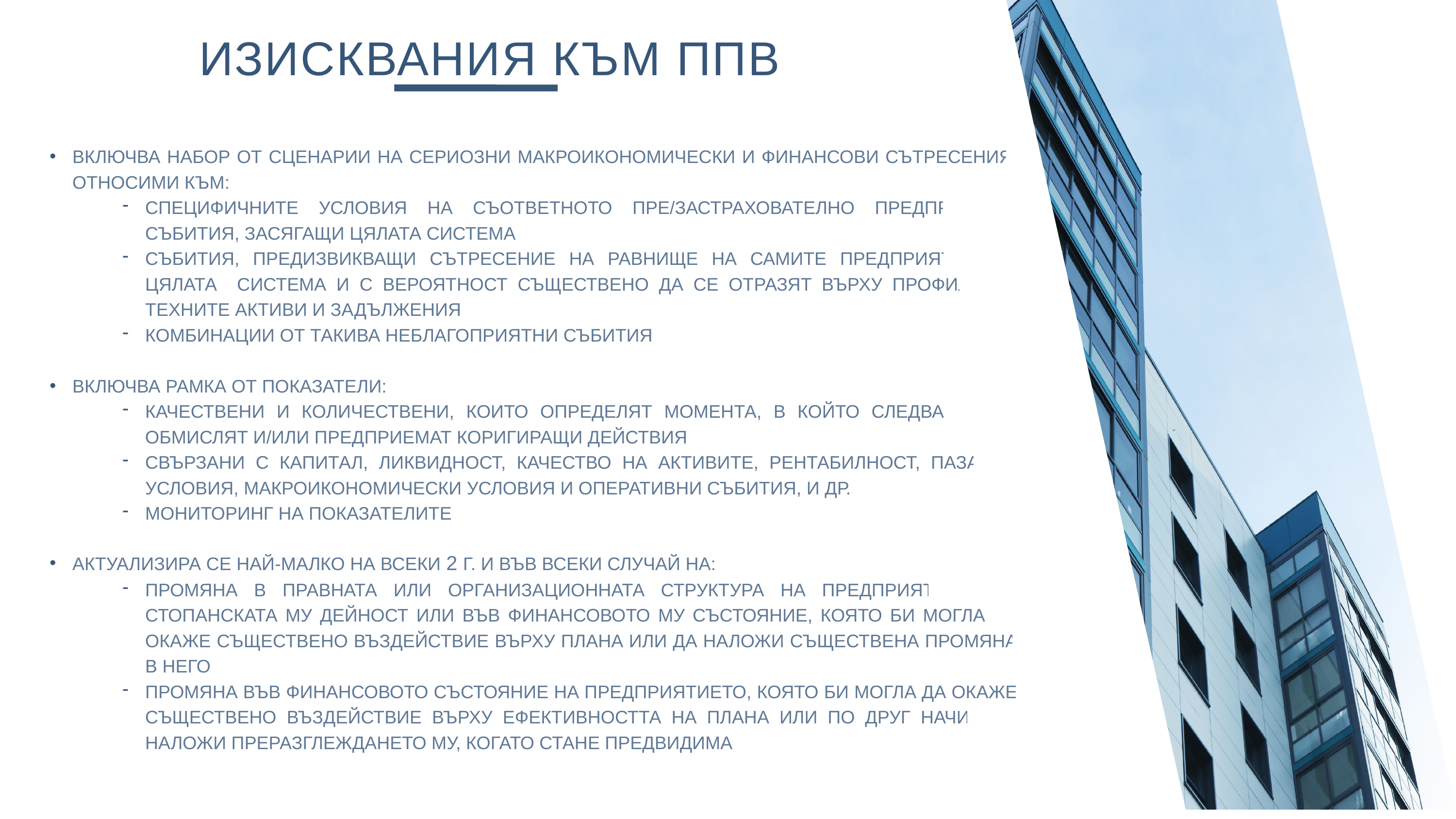

ИЗИСКВАНИЯ КЪМ ППВ

Включва набор от сценарии на сериозни макроикономически и финансови сътресения, относими към:
специфичните условия на съответното пре/застрахователно предприятие, събития, засягащи цялата система
събития, предизвикващи сътресение на равнище на самите предприятия в  цялата  система и с вероятност съществено да се отразят върху профила на техните активи и задължения
комбинации от такива неблагоприятни събития

Включва рамка от показатели:
качествени и количествени, които определят момента, в който следва да се обмислят и/или предприемат коригиращи действия
свързани с капитал, ликвидност, качество на активите, рентабилност, пазарни условия, макроикономически условия и оперативни събития, и др.
мониторинг на показателите

Актуализира се най-малко на всеки 2 г. и във всеки случай на:
промяна в правната или организационната структура на предприятието, в стопанската му дейност или във финансовото му състояние, която би могла да окаже съществено въздействие върху плана или да наложи съществена промяна в него
промяна във финансовото състояние на предприятието, която би могла да окаже съществено въздействие върху ефективността на плана или по друг начин да наложи преразглеждането му, когато стане предвидима